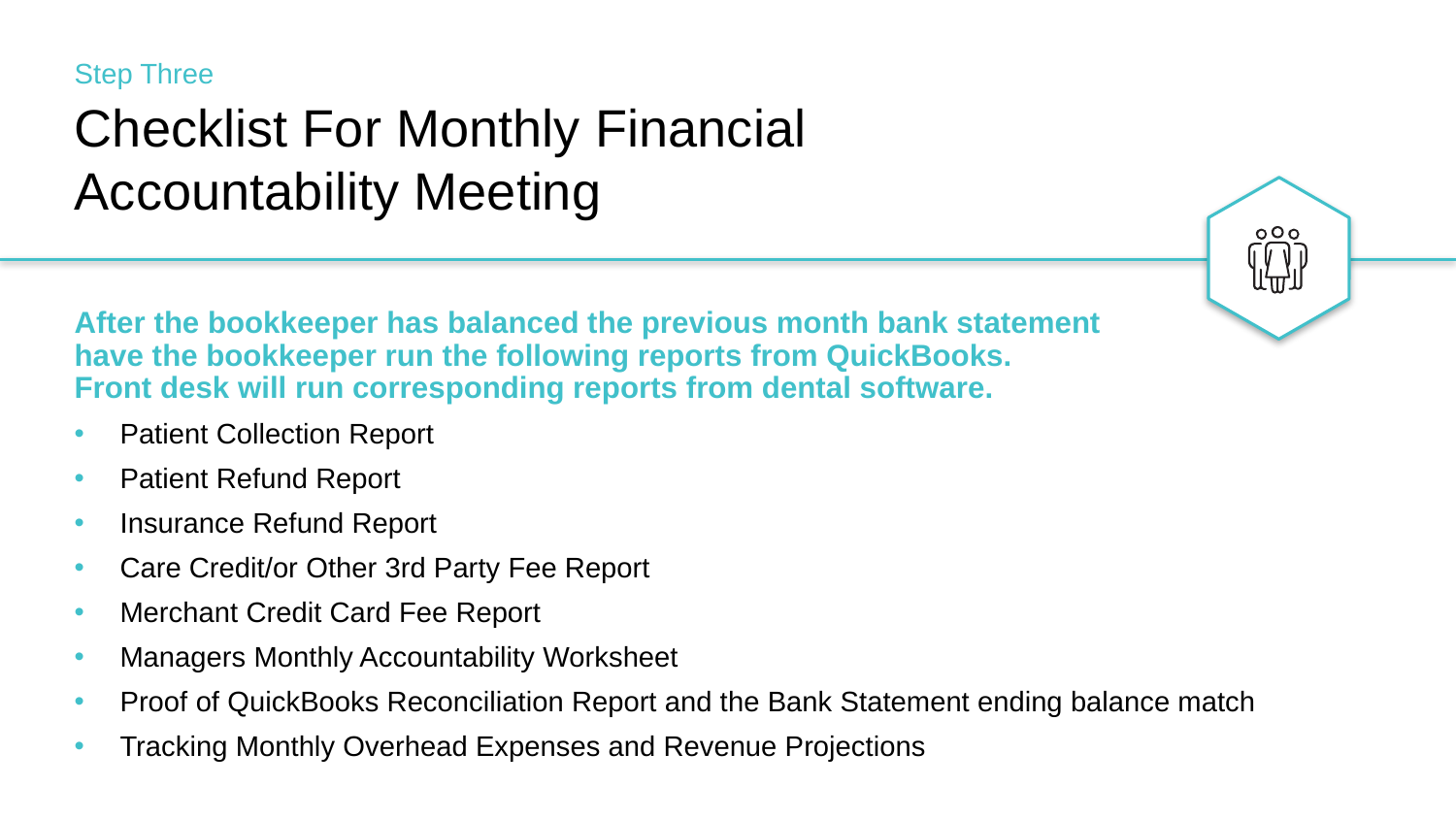

Step Three
# Checklist For Monthly Financial Accountability Meeting

After the bookkeeper has balanced the previous month bank statement
have the bookkeeper run the following reports from QuickBooks.
Front desk will run corresponding reports from dental software.
Patient Collection Report
Patient Refund Report
Insurance Refund Report
Care Credit/or Other 3rd Party Fee Report
Merchant Credit Card Fee Report
Managers Monthly Accountability Worksheet
Proof of QuickBooks Reconciliation Report and the Bank Statement ending balance match
Tracking Monthly Overhead Expenses and Revenue Projections